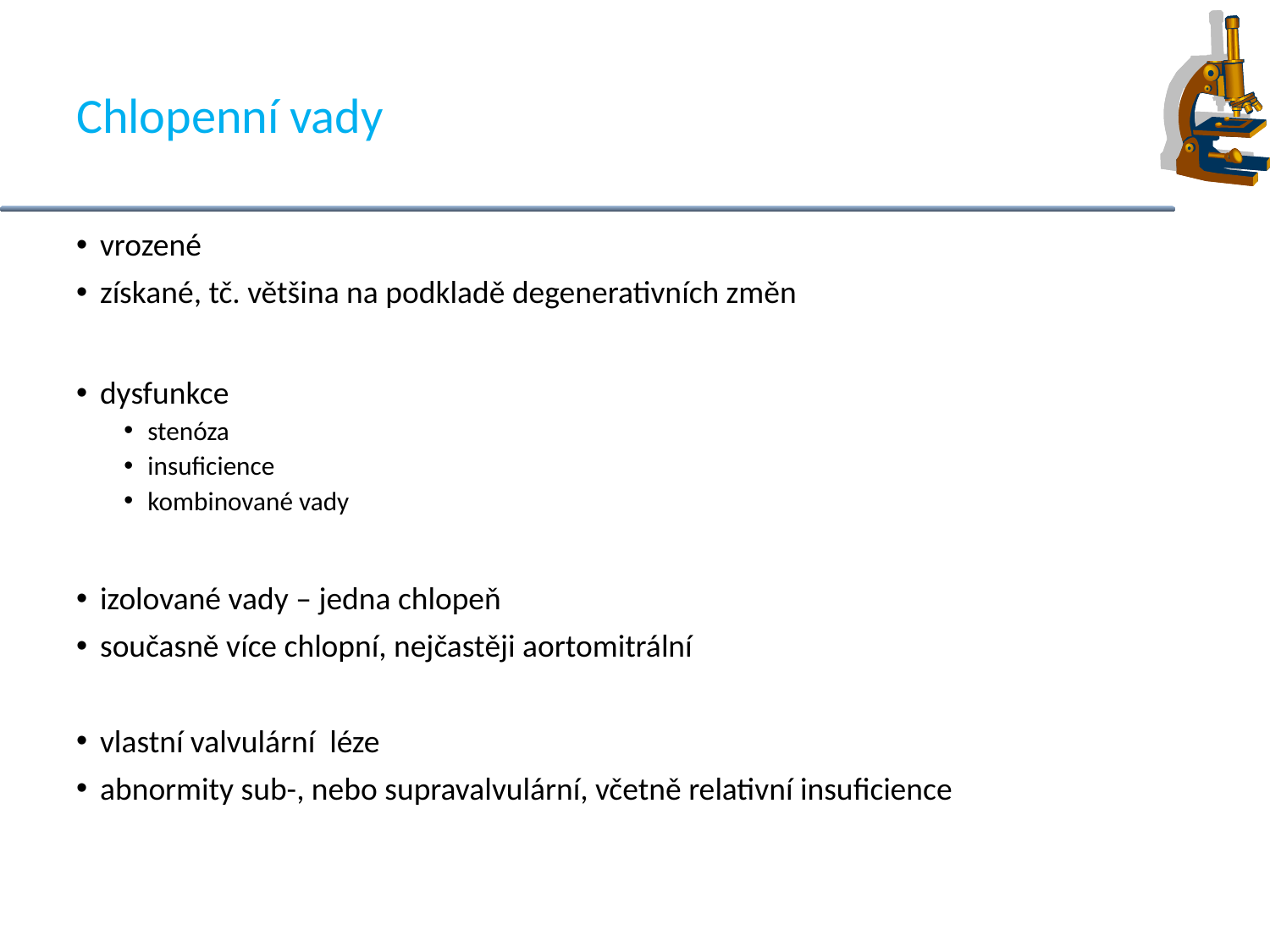

# Chlopenní vady
vrozené
získané, tč. většina na podkladě degenerativních změn

dysfunkce
stenóza
insuficience
kombinované vady

izolované vady – jedna chlopeň
současně více chlopní, nejčastěji aortomitrální

vlastní valvulární  léze
abnormity sub-, nebo supravalvulární, včetně relativní insuficience